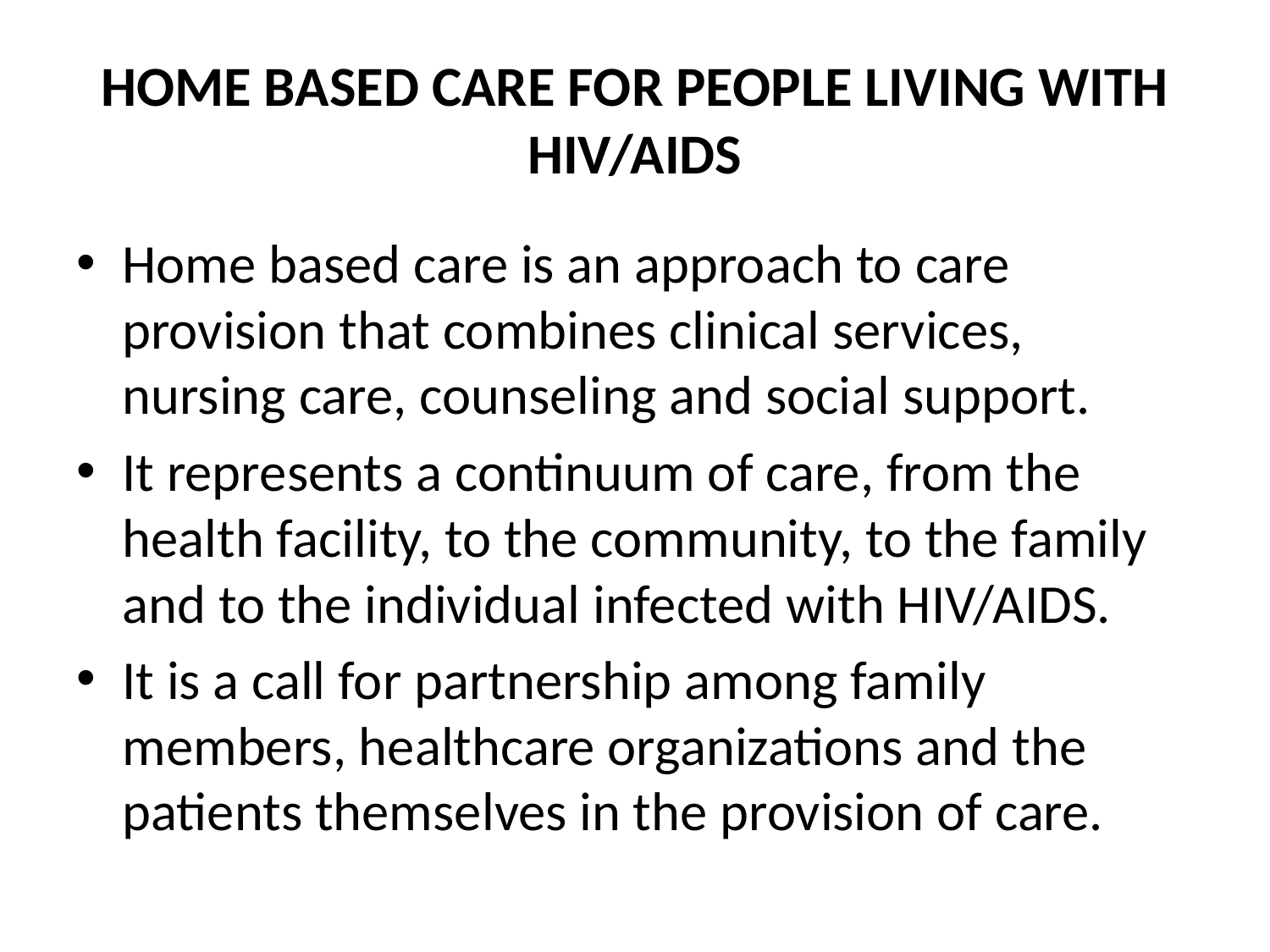

# HOME BASED CARE FOR PEOPLE LIVING WITH HIV/AIDS
Home based care is an approach to care provision that combines clinical services, nursing care, counseling and social support.
It represents a continuum of care, from the health facility, to the community, to the family and to the individual infected with HIV/AIDS.
It is a call for partnership among family members, healthcare organizations and the patients themselves in the provision of care.